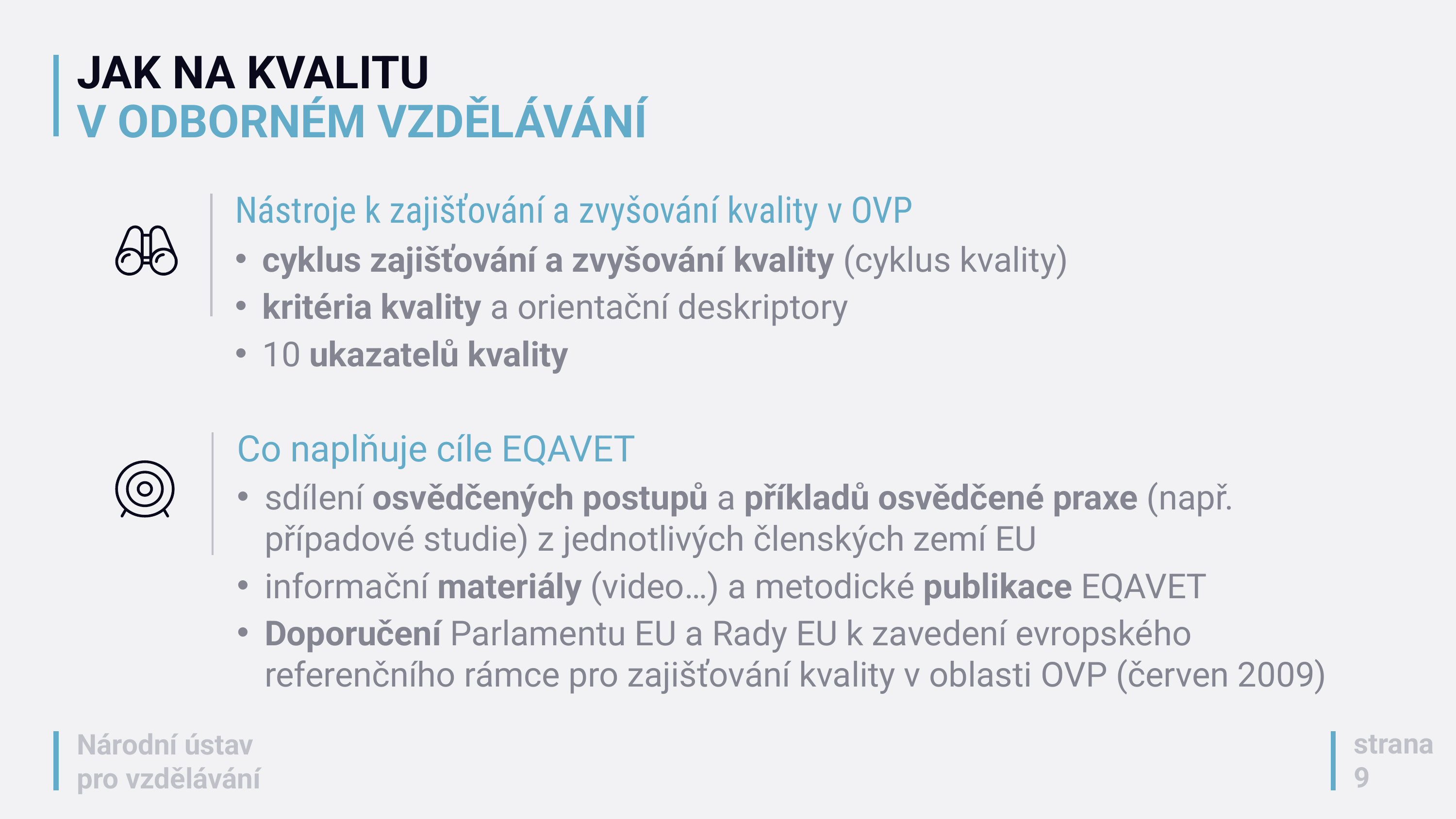

# JAK NA KVALITU V ODBORNÉM VZDĚLÁVÁNÍ
Nástroje k zajišťování a zvyšování kvality v OVP
cyklus zajišťování a zvyšování kvality (cyklus kvality)
kritéria kvality a orientační deskriptory
10 ukazatelů kvality

Co naplňuje cíle EQAVET
sdílení osvědčených postupů a příkladů osvědčené praxe (např. případové studie) z jednotlivých členských zemí EU
informační materiály (video…) a metodické publikace EQAVET
Doporučení Parlamentu EU a Rady EU k zavedení evropského referenčního rámce pro zajišťování kvality v oblasti OVP (červen 2009)

strana
9